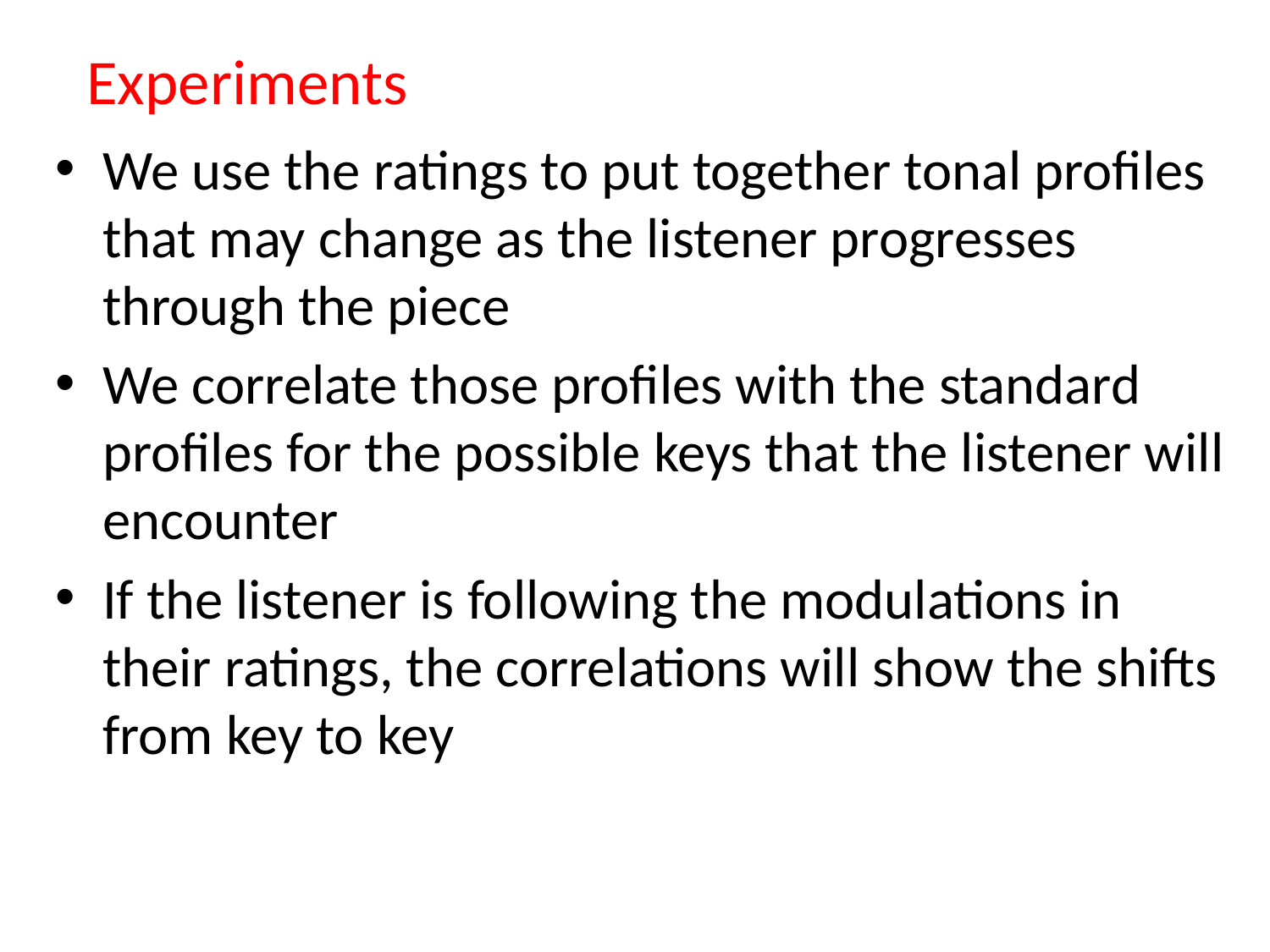

# Experiments
We use the ratings to put together tonal profiles that may change as the listener progresses through the piece
We correlate those profiles with the standard profiles for the possible keys that the listener will encounter
If the listener is following the modulations in their ratings, the correlations will show the shifts from key to key